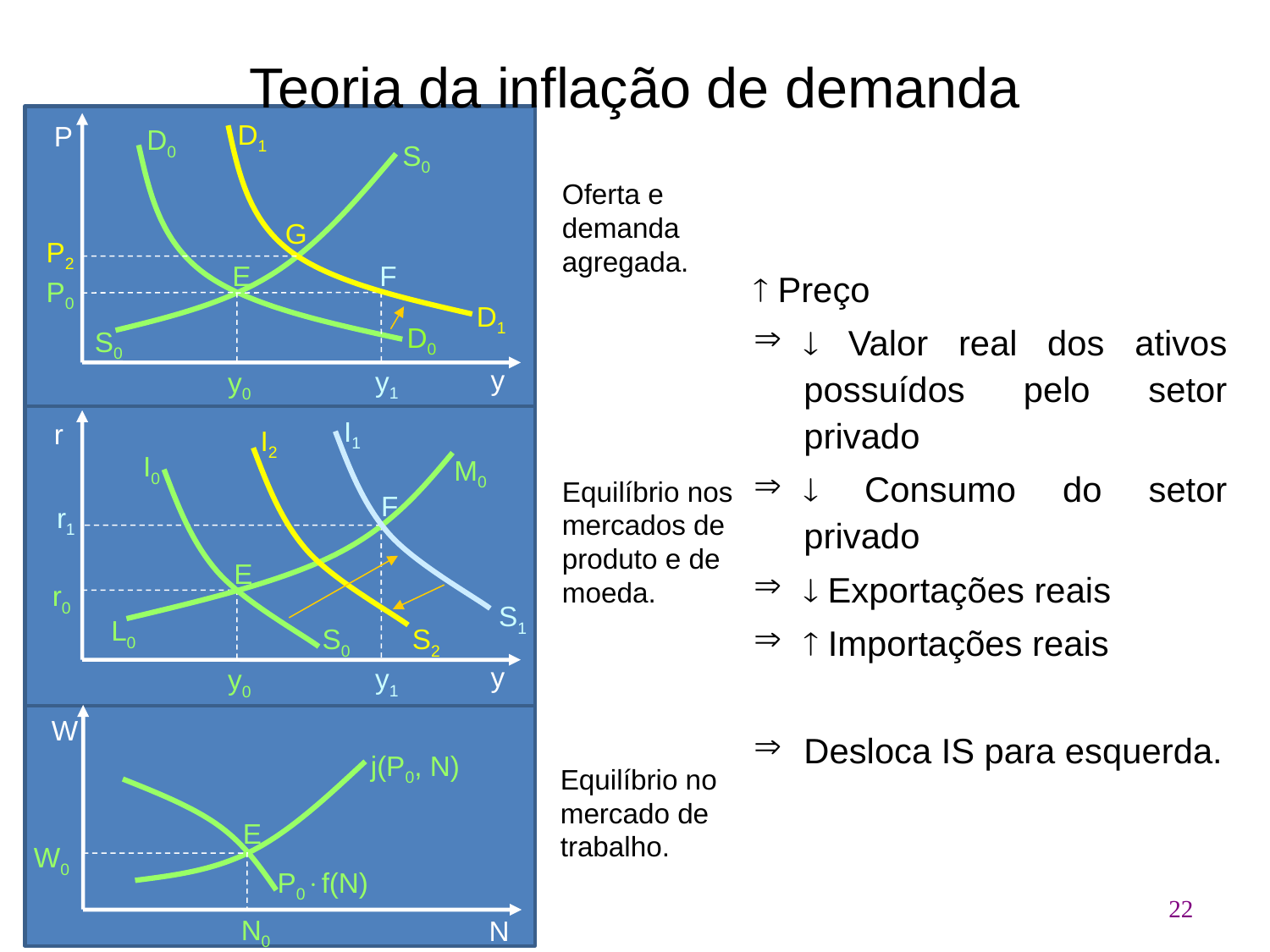

# Teoria da inflação de demanda

D1
P

D0

S0

Oferta e demanda agregada.
G
P2
E
F

↑ Preço
↓ Valor real dos ativos possuídos pelo setor privado
↓ Consumo do setor privado
↓ Exportações reais
↑ Importações reais

Desloca IS para esquerda.
P0

D1

D0
S0
y
y1
y0

I1
r

I2

I0
M0

Equilíbrio nos mercados de produto e de moeda.

F
r1

E

r0

S1
L0
S0
S2

y
y1
y0

W
j(P0, N)
Equilíbrio no mercado de trabalho.

E
W0

P0⋅f(N)
22
N0
N